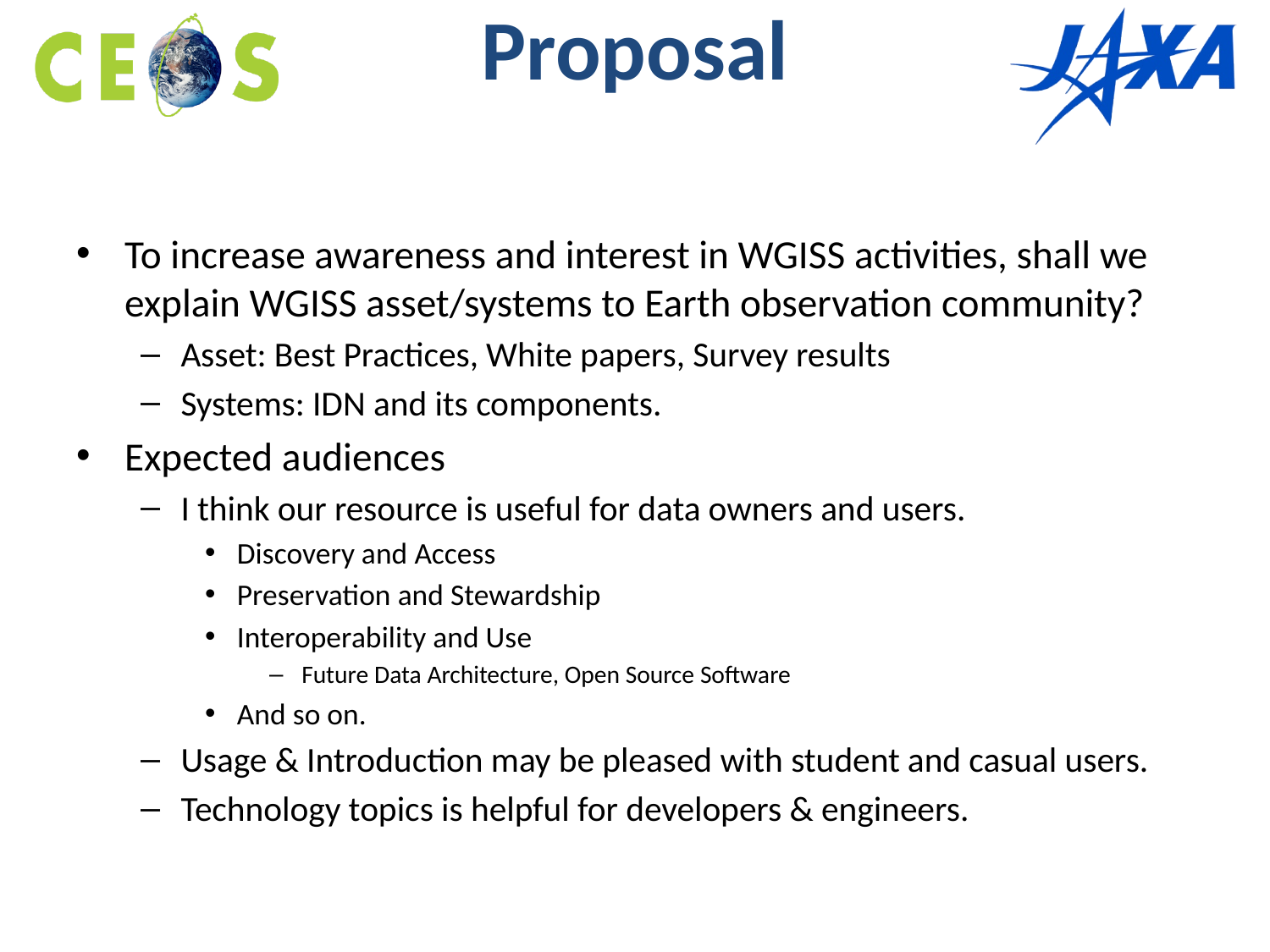

# Proposal
To increase awareness and interest in WGISS activities, shall we explain WGISS asset/systems to Earth observation community?
Asset: Best Practices, White papers, Survey results
Systems: IDN and its components.
Expected audiences
I think our resource is useful for data owners and users.
Discovery and Access
Preservation and Stewardship
Interoperability and Use
Future Data Architecture, Open Source Software
And so on.
Usage & Introduction may be pleased with student and casual users.
Technology topics is helpful for developers & engineers.